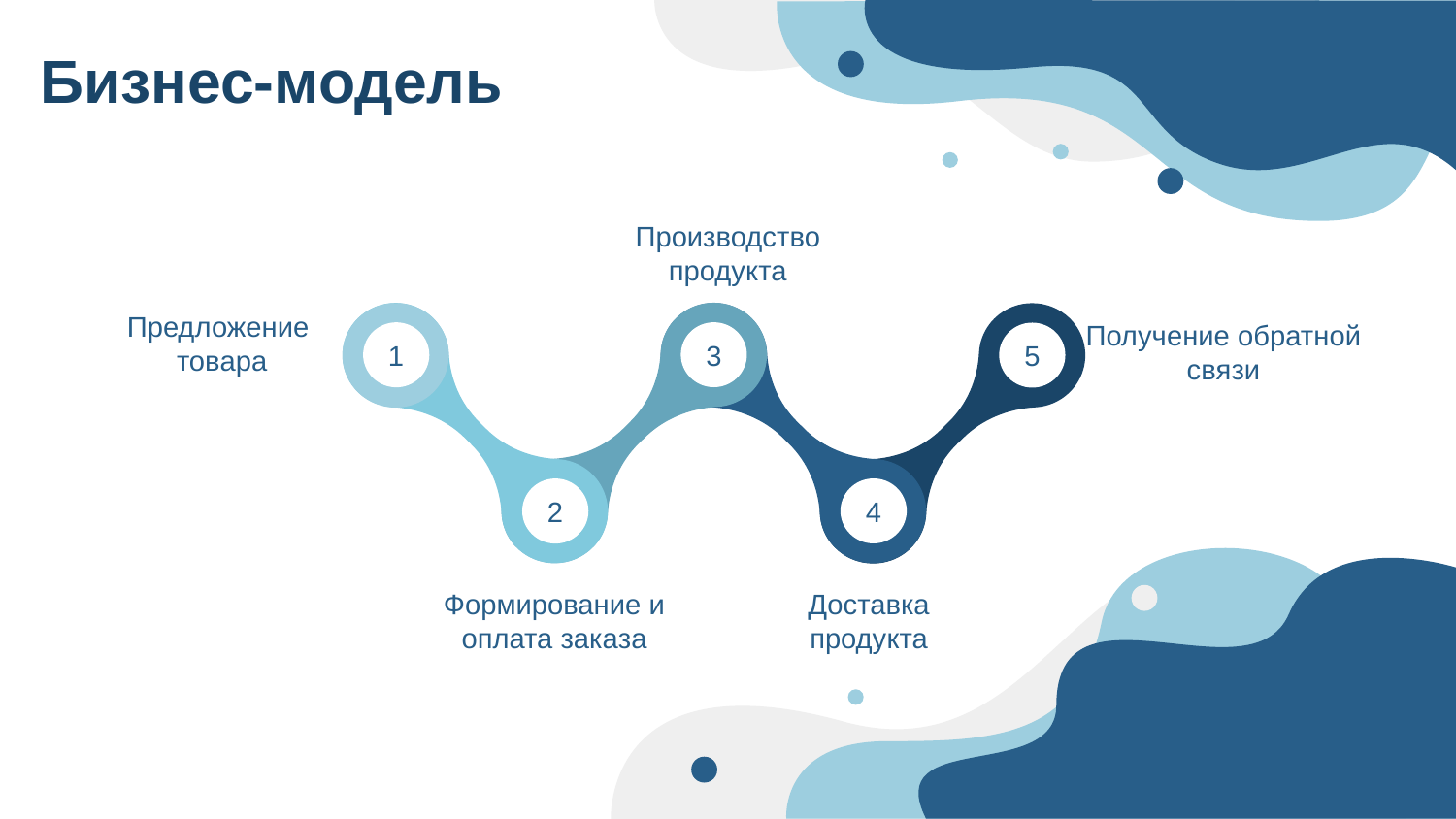

# Бизнес-модель
Производство продукта

1
3
5
4
2
Получение обратной связи
Предложение
товара

Формирование и оплата заказа
Доставка продукта